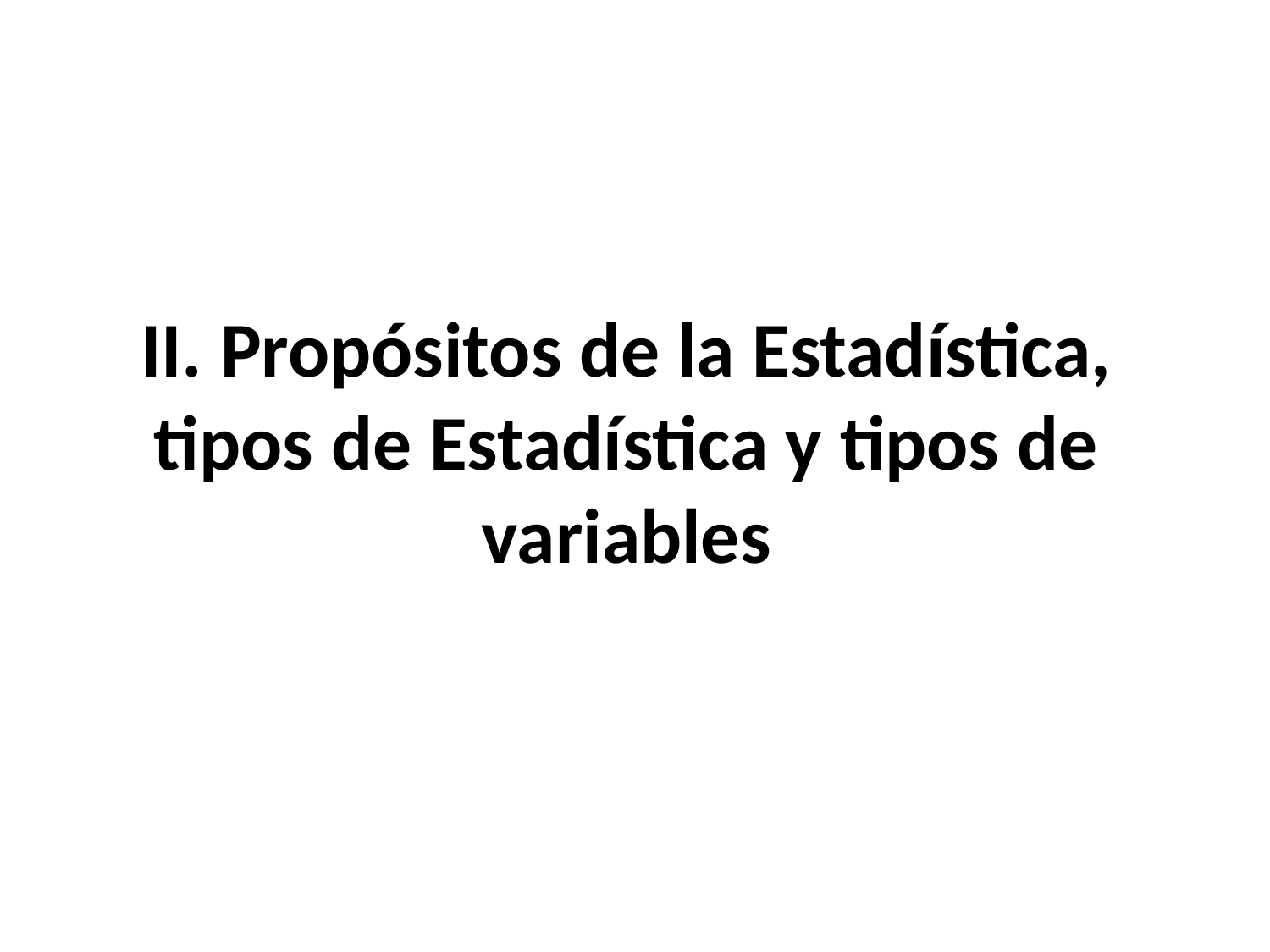

# II. Propósitos de la Estadística, tipos de Estadística y tipos de variables